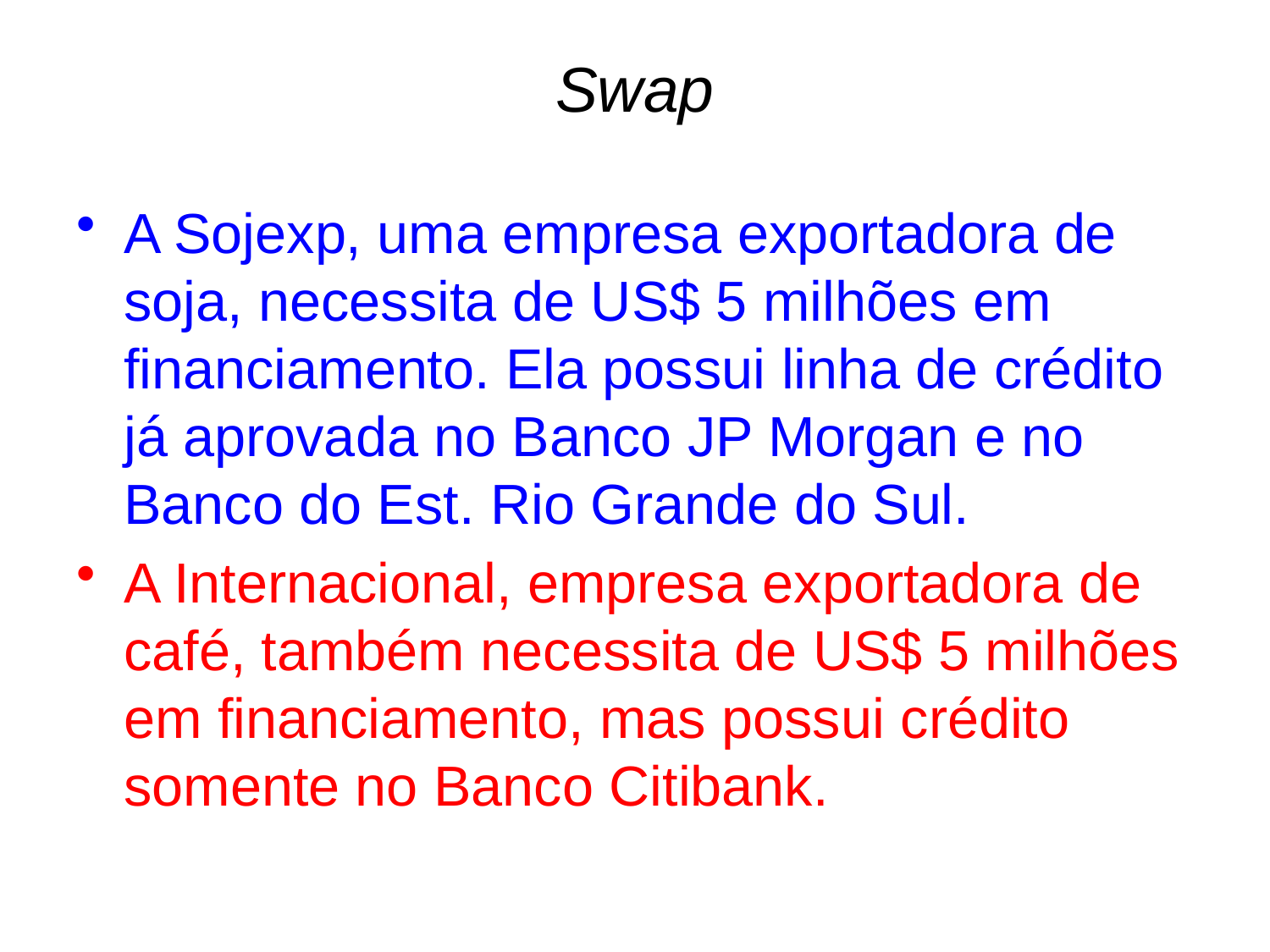

# Swap
A Sojexp, uma empresa exportadora de soja, necessita de US$ 5 milhões em financiamento. Ela possui linha de crédito já aprovada no Banco JP Morgan e no Banco do Est. Rio Grande do Sul.
A Internacional, empresa exportadora de café, também necessita de US$ 5 milhões em financiamento, mas possui crédito somente no Banco Citibank.